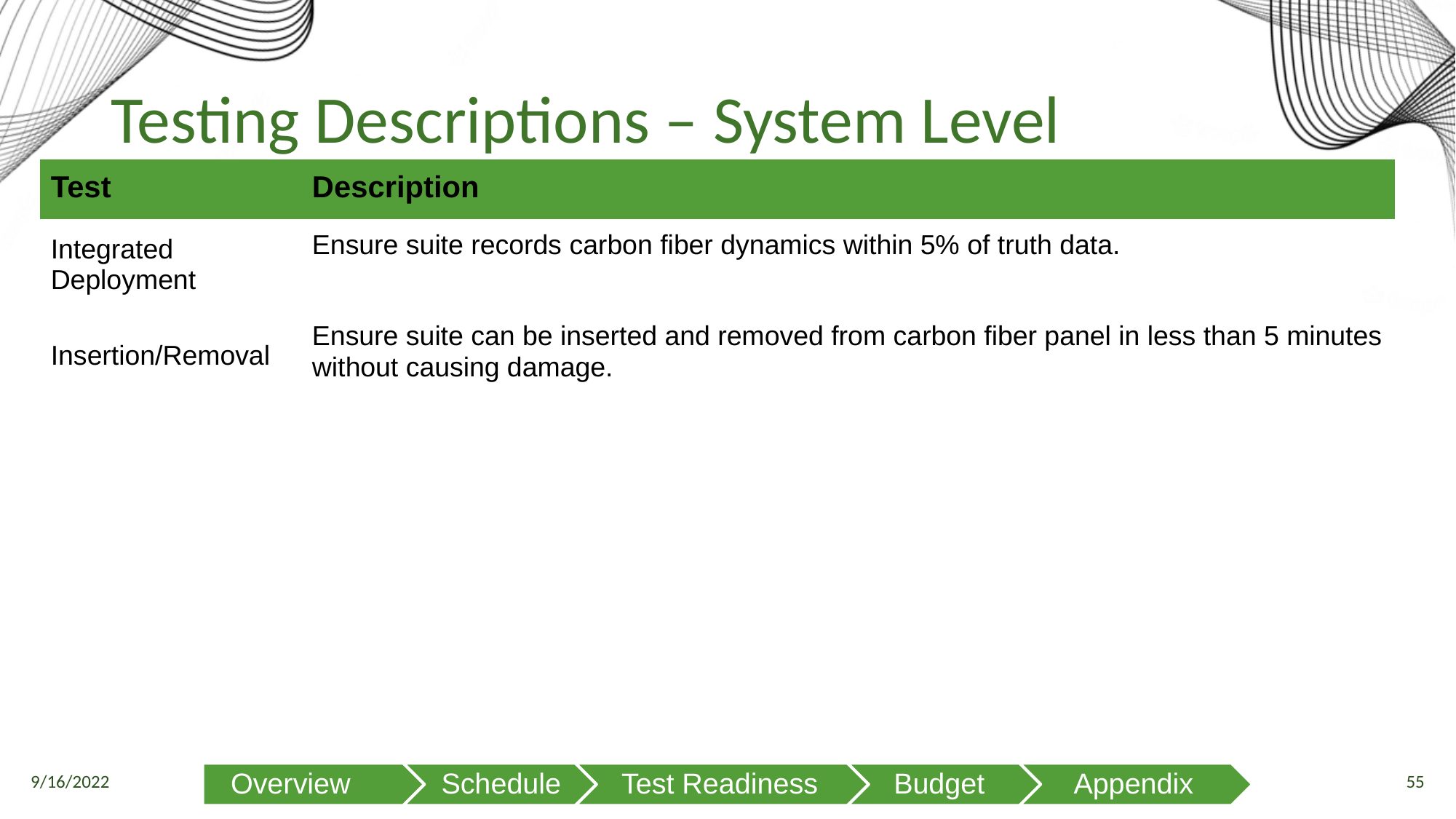

# Testing Descriptions – System Level
| Test | Description |
| --- | --- |
| Integrated Deployment | Ensure suite records carbon fiber dynamics within 5% of truth data. |
| Insertion/Removal | Ensure suite can be inserted and removed from carbon fiber panel in less than 5 minutes without causing damage. |
55
9/16/2022
  Overview
 Schedule
  Test Readiness
  Budget
   Appendix